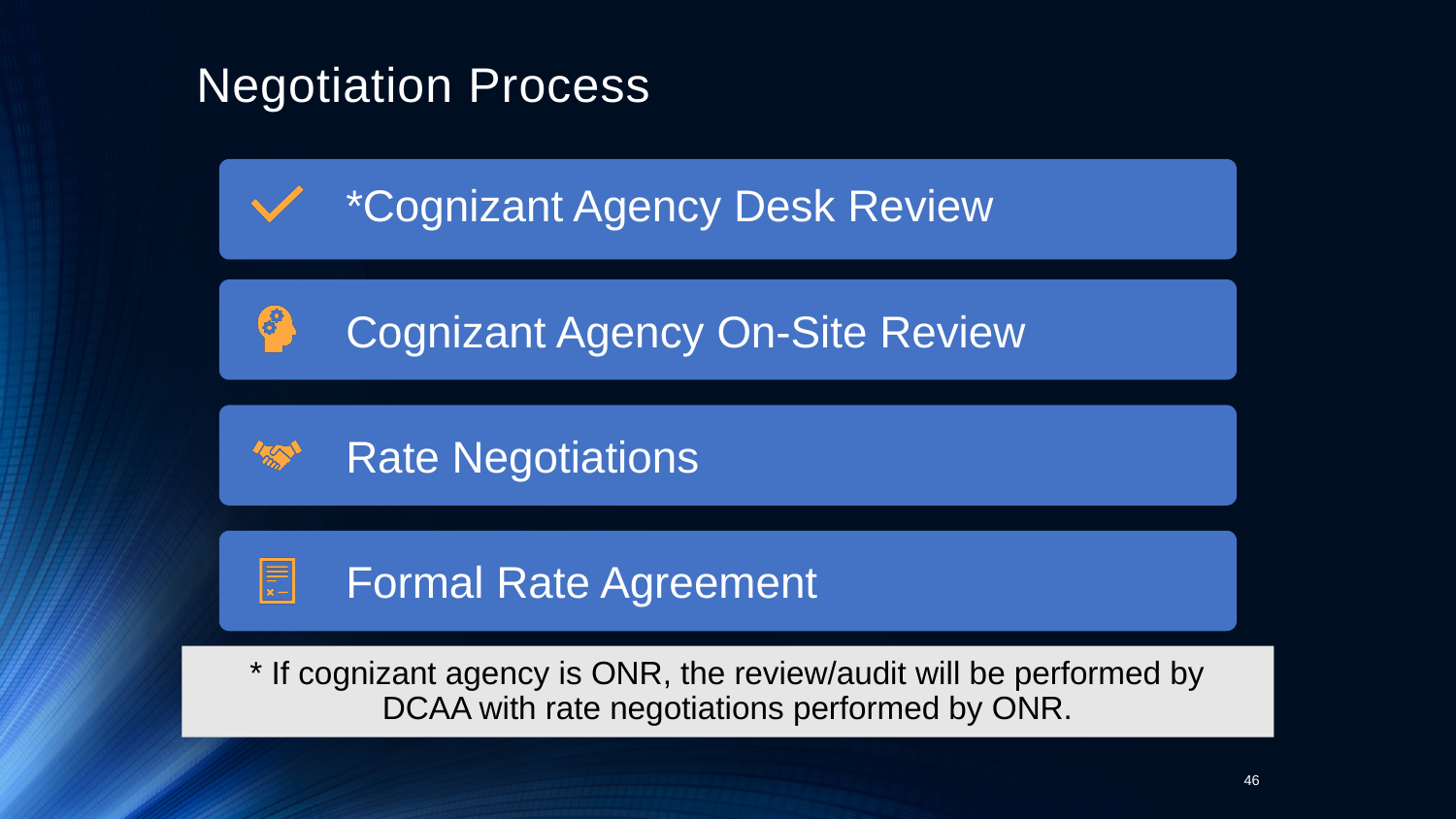

# Negotiation Process
*Cognizant Agency Desk Review
Cognizant Agency On-Site Review
Rate Negotiations
Formal Rate Agreement
* If cognizant agency is ONR, the review/audit will be performed by DCAA with rate negotiations performed by ONR.
46